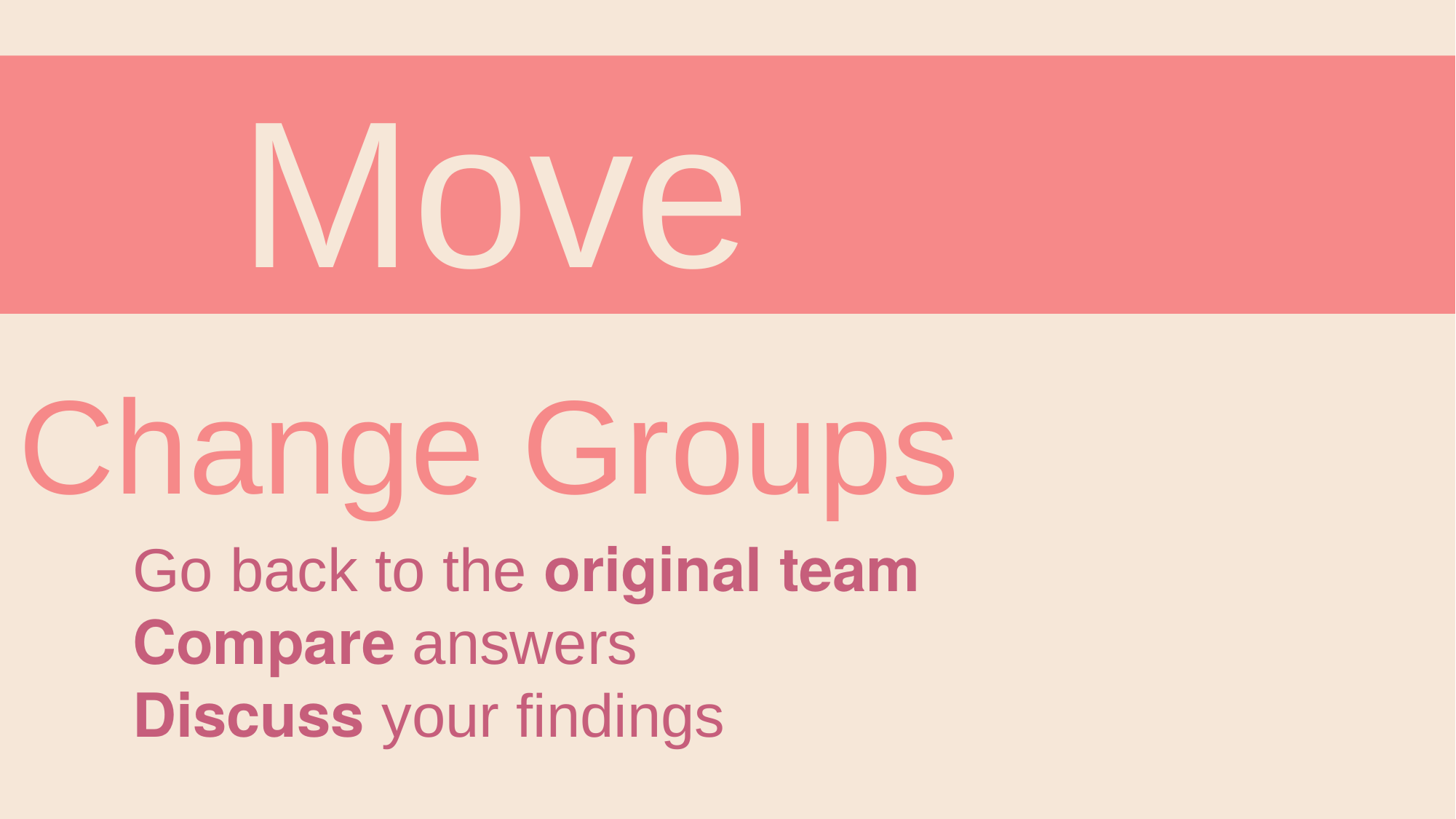

Move

Change Groups
Go back to the original team
Compare answers
Discuss your findings